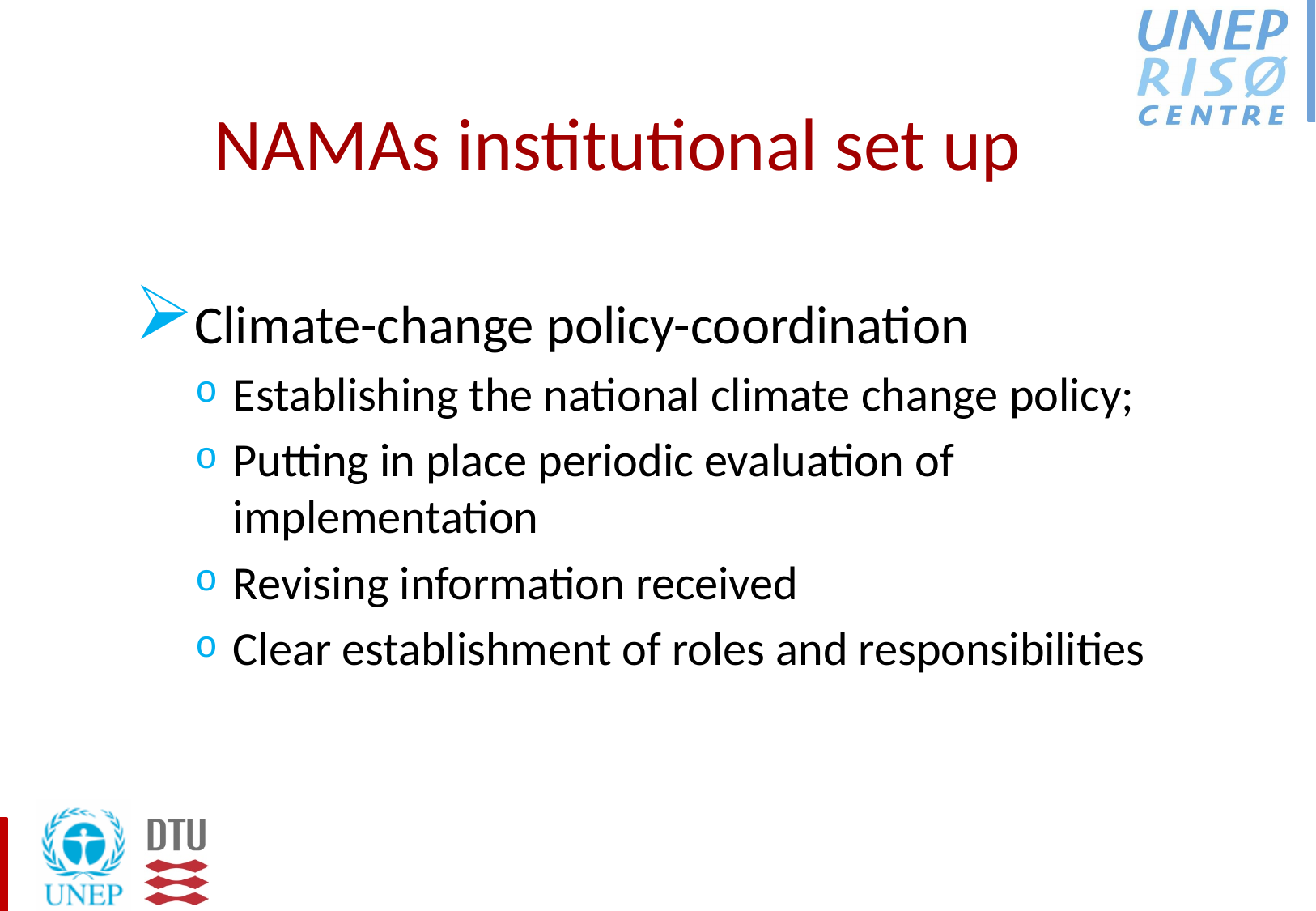

# NAMAs institutional set up
Climate-change policy-coordination
Establishing the national climate change policy;
Putting in place periodic evaluation of implementation
Revising information received
Clear establishment of roles and responsibilities